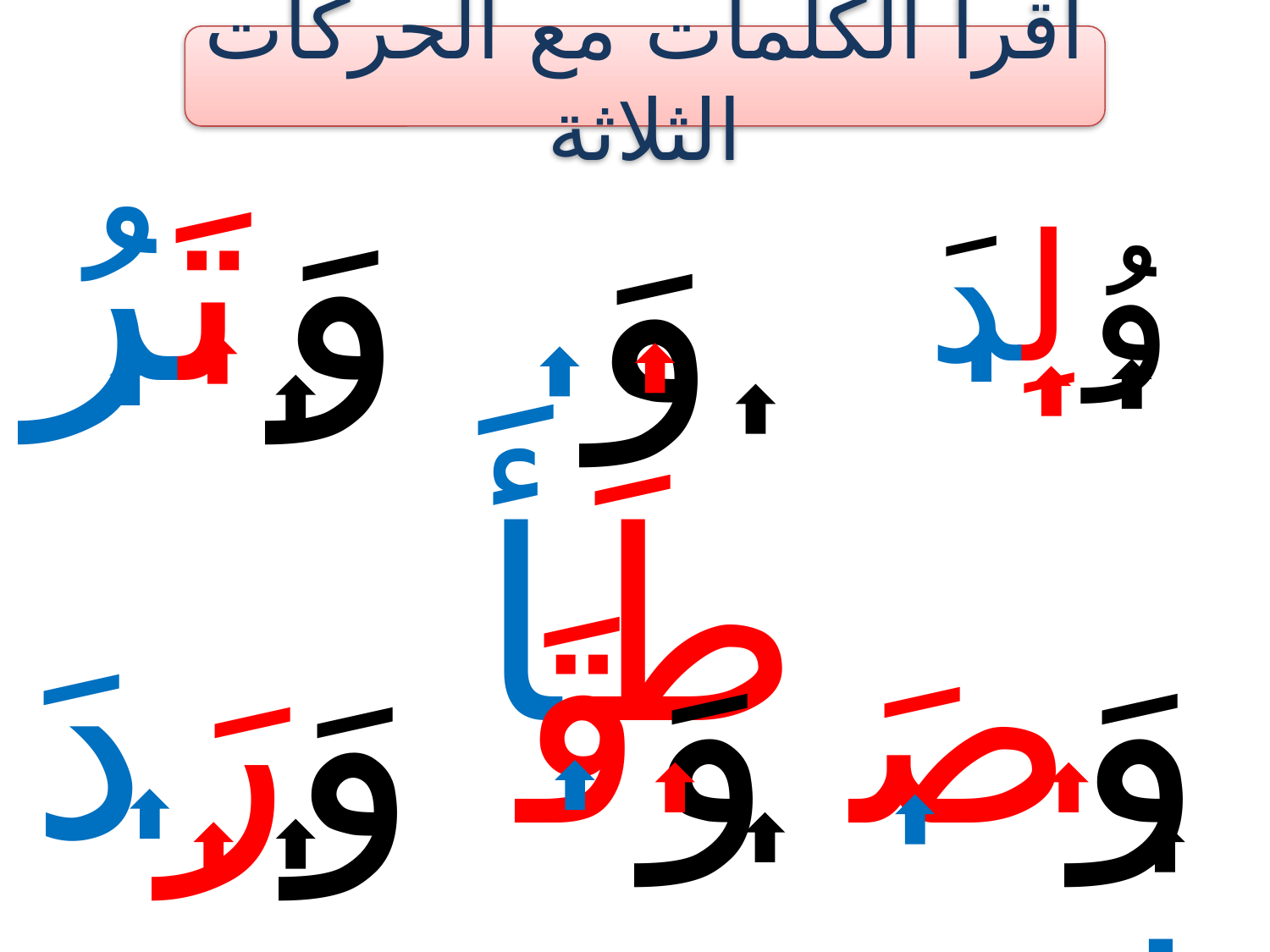

أقرأُ الكلمات مع الحركات الثلاثة
وَتَرُ
وَطَأَ
وُلِدَ

وَقَفَ
وَصَلَ
وَرَدَ